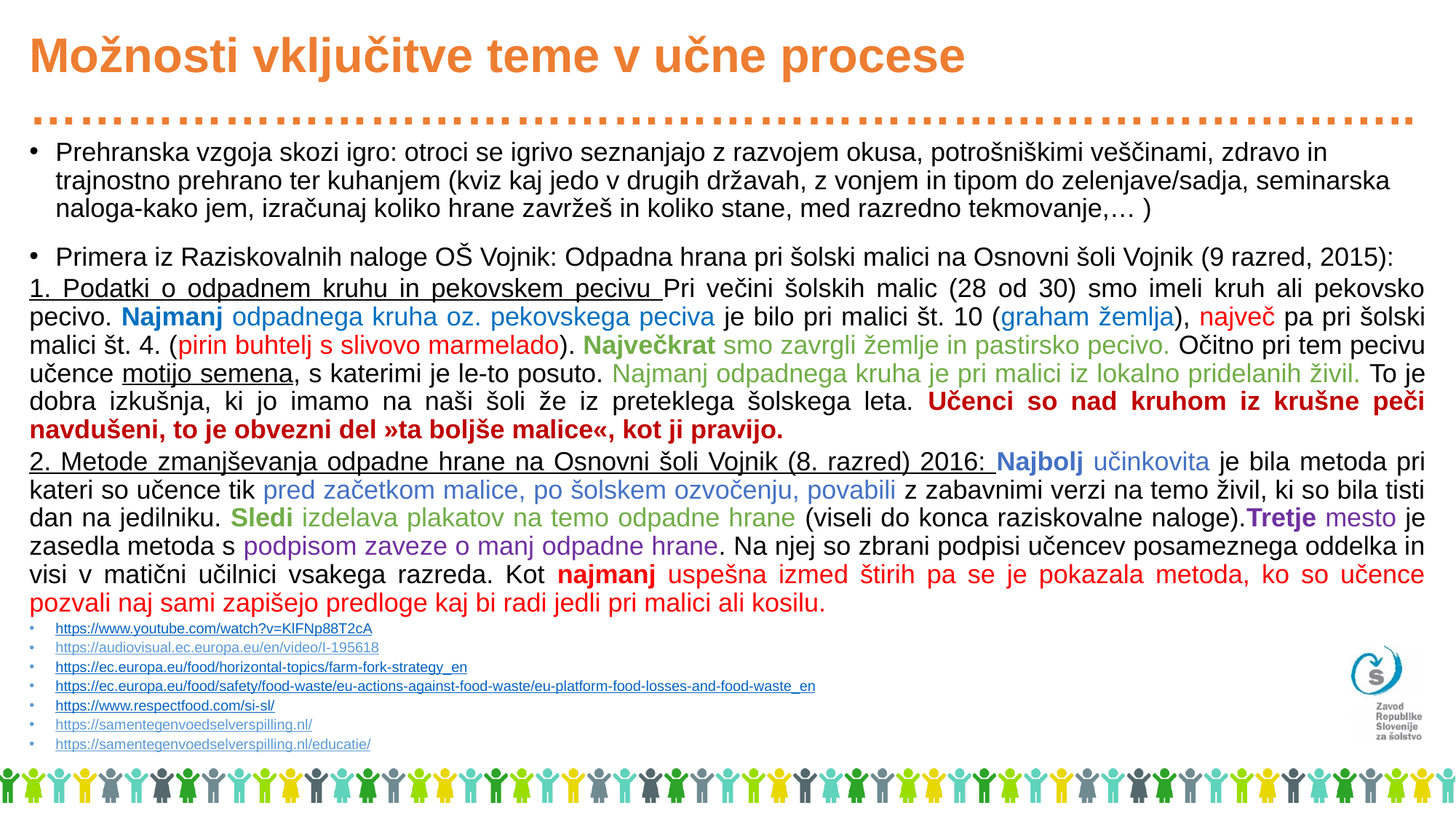

# Možnosti vključitve teme v učne procese …………………………………………………………………………..
Prehranska vzgoja skozi igro: otroci se igrivo seznanjajo z razvojem okusa, potrošniškimi veščinami, zdravo in trajnostno prehrano ter kuhanjem (kviz kaj jedo v drugih državah, z vonjem in tipom do zelenjave/sadja, seminarska naloga-kako jem, izračunaj koliko hrane zavržeš in koliko stane, med razredno tekmovanje,… )

Primera iz Raziskovalnih naloge OŠ Vojnik: Odpadna hrana pri šolski malici na Osnovni šoli Vojnik (9 razred, 2015):
1. Podatki o odpadnem kruhu in pekovskem pecivu Pri večini šolskih malic (28 od 30) smo imeli kruh ali pekovsko pecivo. Najmanj odpadnega kruha oz. pekovskega peciva je bilo pri malici št. 10 (graham žemlja), največ pa pri šolski malici št. 4. (pirin buhtelj s slivovo marmelado). Največkrat smo zavrgli žemlje in pastirsko pecivo. Očitno pri tem pecivu učence motijo semena, s katerimi je le-to posuto. Najmanj odpadnega kruha je pri malici iz lokalno pridelanih živil. To je dobra izkušnja, ki jo imamo na naši šoli že iz preteklega šolskega leta. Učenci so nad kruhom iz krušne peči navdušeni, to je obvezni del »ta boljše malice«, kot ji pravijo.
2. Metode zmanjševanja odpadne hrane na Osnovni šoli Vojnik (8. razred) 2016: Najbolj učinkovita je bila metoda pri kateri so učence tik pred začetkom malice, po šolskem ozvočenju, povabili z zabavnimi verzi na temo živil, ki so bila tisti dan na jedilniku. Sledi izdelava plakatov na temo odpadne hrane (viseli do konca raziskovalne naloge).Tretje mesto je zasedla metoda s podpisom zaveze o manj odpadne hrane. Na njej so zbrani podpisi učencev posameznega oddelka in visi v matični učilnici vsakega razreda. Kot najmanj uspešna izmed štirih pa se je pokazala metoda, ko so učence pozvali naj sami zapišejo predloge kaj bi radi jedli pri malici ali kosilu.
https://www.youtube.com/watch?v=KlFNp88T2cA
https://audiovisual.ec.europa.eu/en/video/I-195618
https://ec.europa.eu/food/horizontal-topics/farm-fork-strategy_en
https://ec.europa.eu/food/safety/food-waste/eu-actions-against-food-waste/eu-platform-food-losses-and-food-waste_en
https://www.respectfood.com/si-sl/
https://samentegenvoedselverspilling.nl/
https://samentegenvoedselverspilling.nl/educatie/